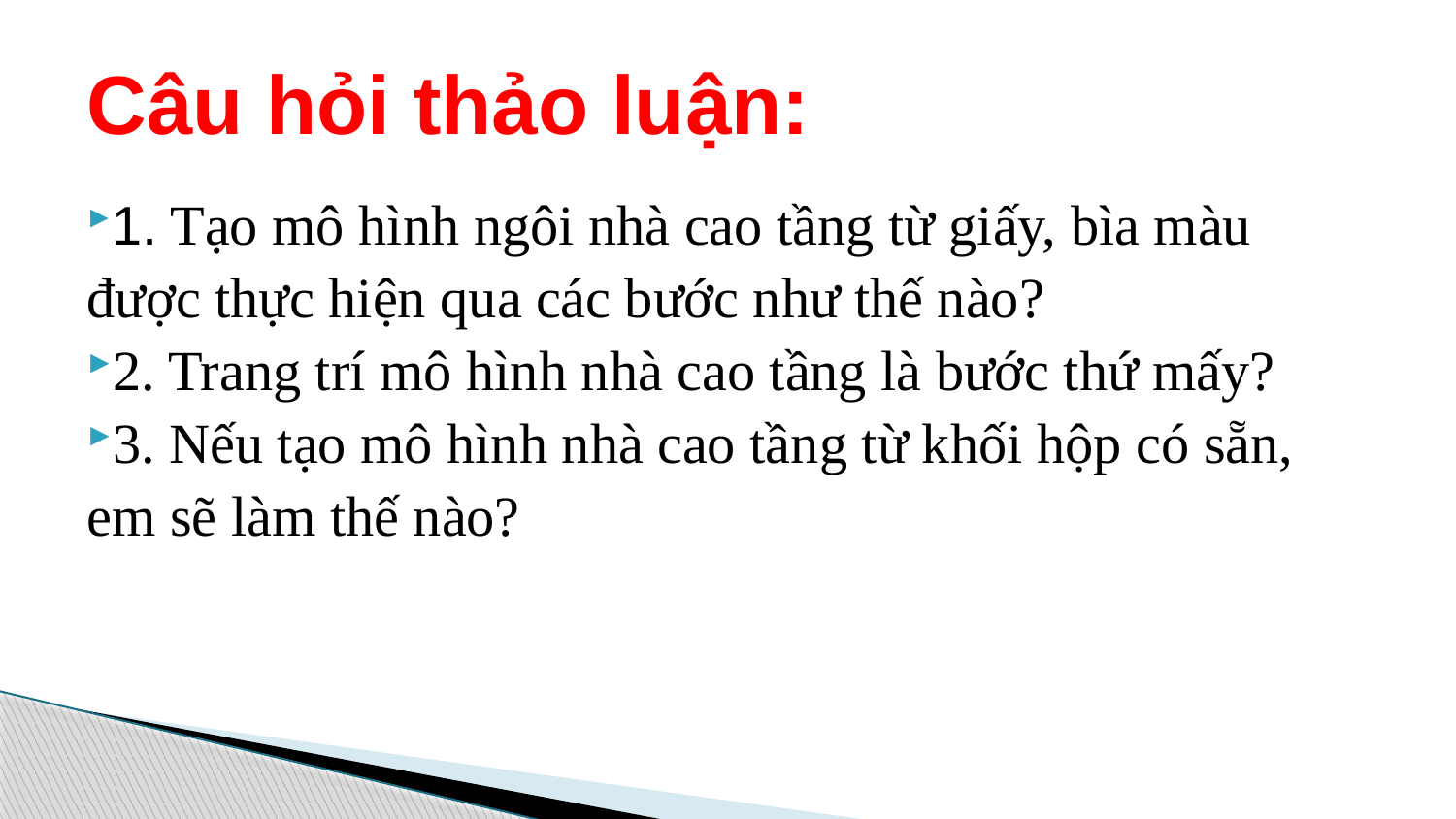

# Câu hỏi thảo luận:
1. Tạo mô hình ngôi nhà cao tầng từ giấy, bìa màu được thực hiện qua các bước như thế nào?
2. Trang trí mô hình nhà cao tầng là bước thứ mấy?
3. Nếu tạo mô hình nhà cao tầng từ khối hộp có sẵn, em sẽ làm thế nào?